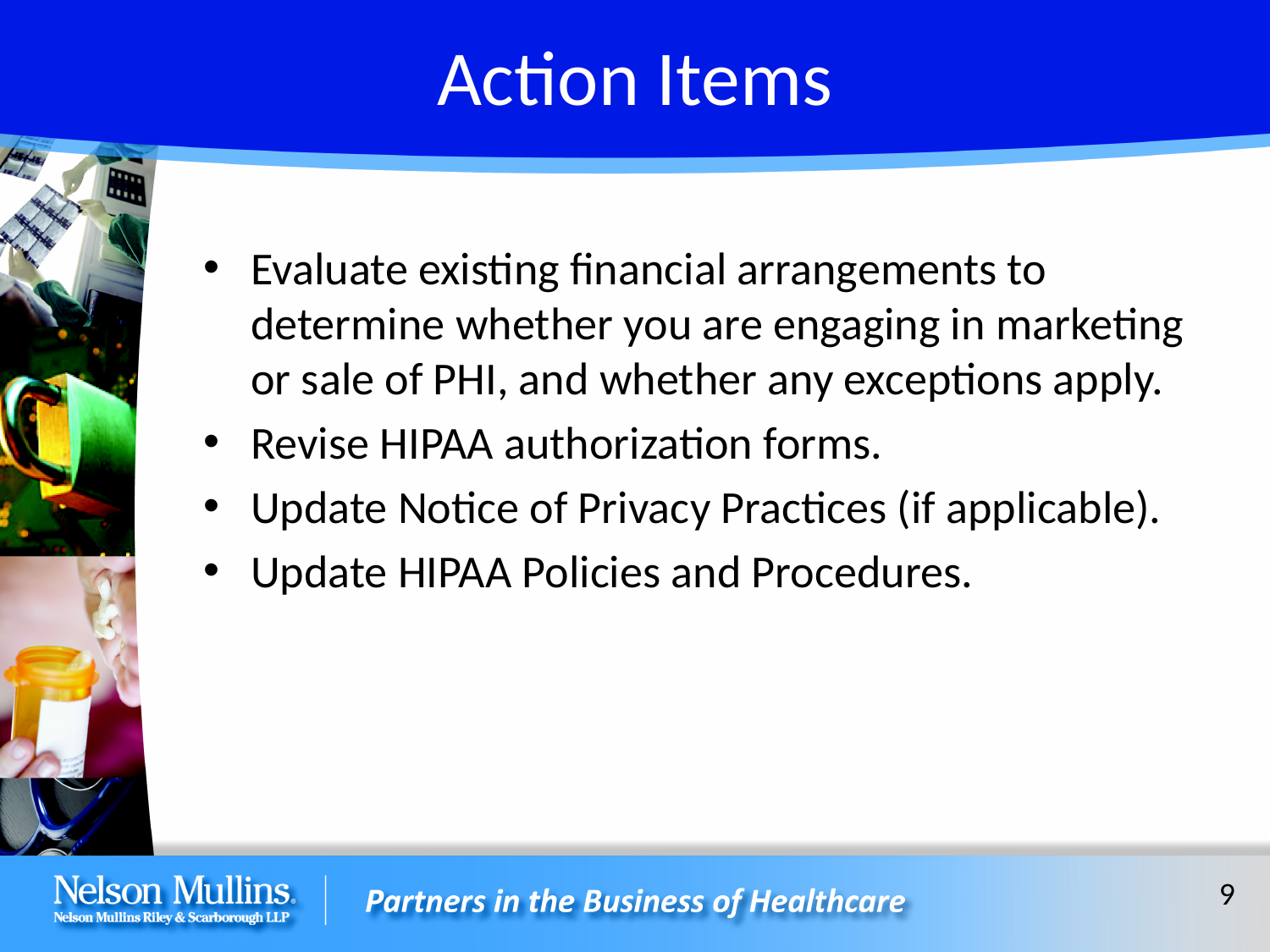

# Action Items
Evaluate existing financial arrangements to determine whether you are engaging in marketing or sale of PHI, and whether any exceptions apply.
Revise HIPAA authorization forms.
Update Notice of Privacy Practices (if applicable).
Update HIPAA Policies and Procedures.
9